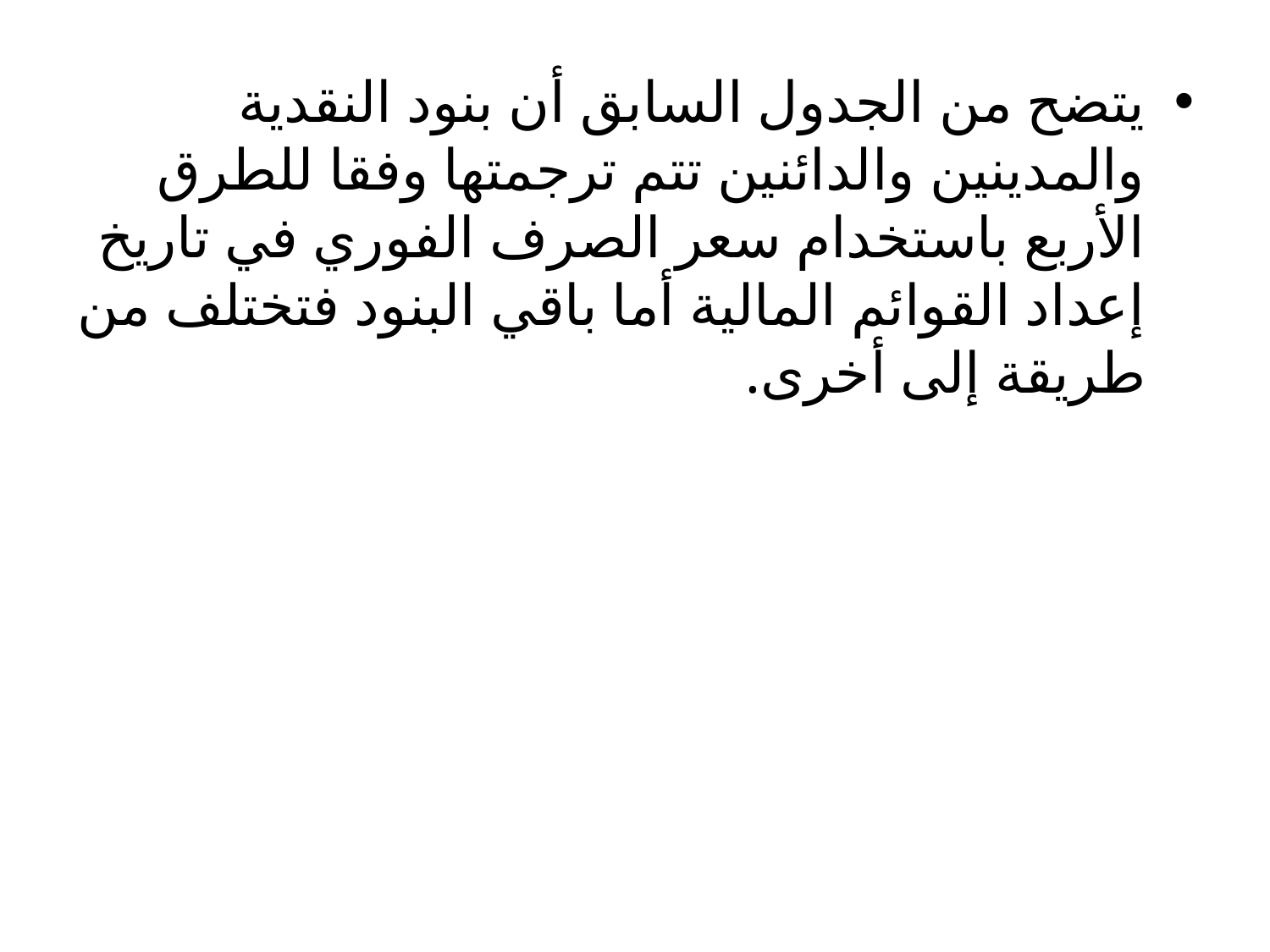

يتضح من الجدول السابق أن بنود النقدية والمدينين والدائنين تتم ترجمتها وفقا للطرق الأربع باستخدام سعر الصرف الفوري في تاريخ إعداد القوائم المالية أما باقي البنود فتختلف من طريقة إلى أخرى.